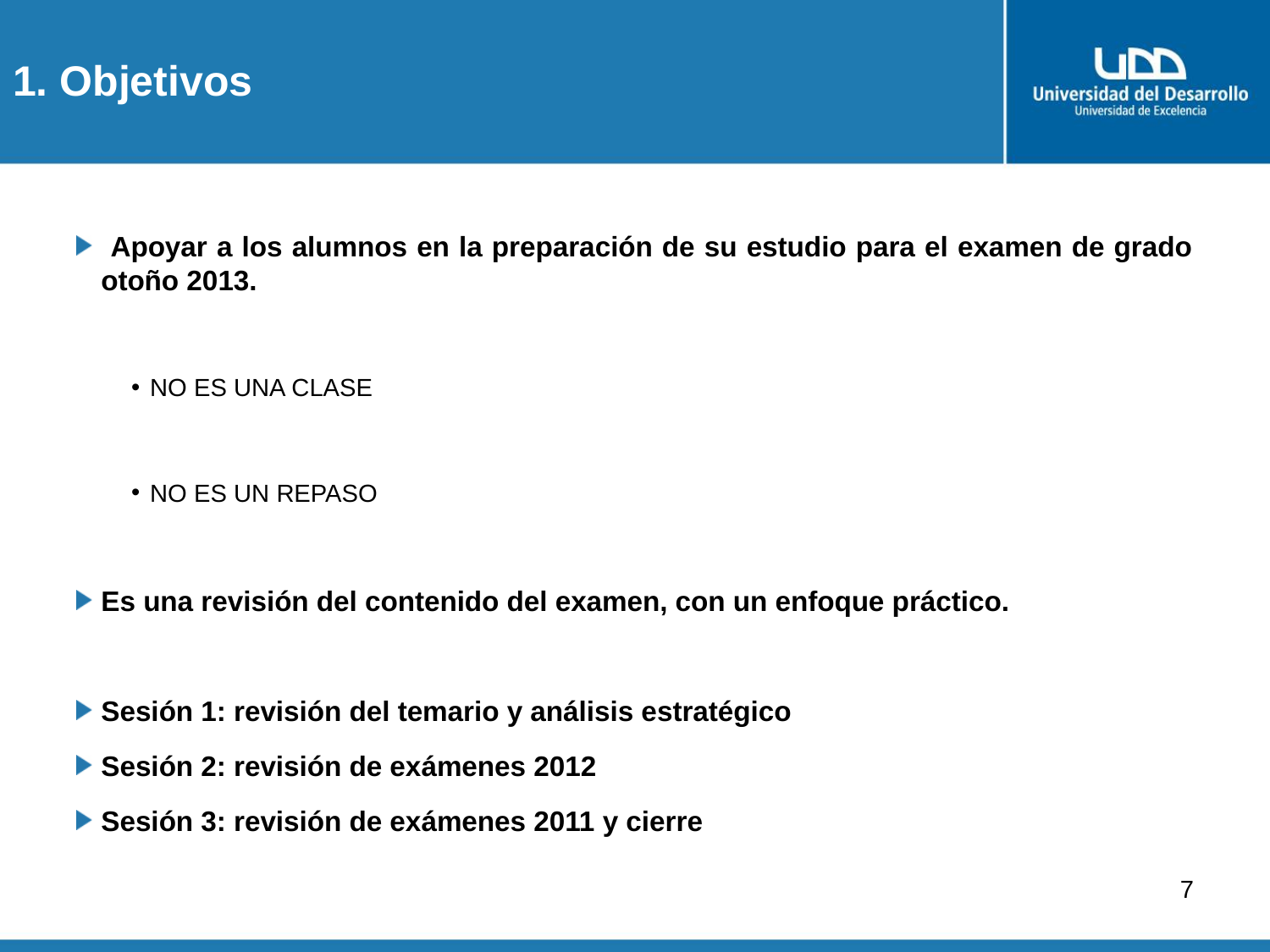

# 1. Objetivos
 Apoyar a los alumnos en la preparación de su estudio para el examen de grado otoño 2013.

NO ES UNA CLASE

NO ES UN REPASO

Es una revisión del contenido del examen, con un enfoque práctico.

Sesión 1: revisión del temario y análisis estratégico
Sesión 2: revisión de exámenes 2012
Sesión 3: revisión de exámenes 2011 y cierre

7